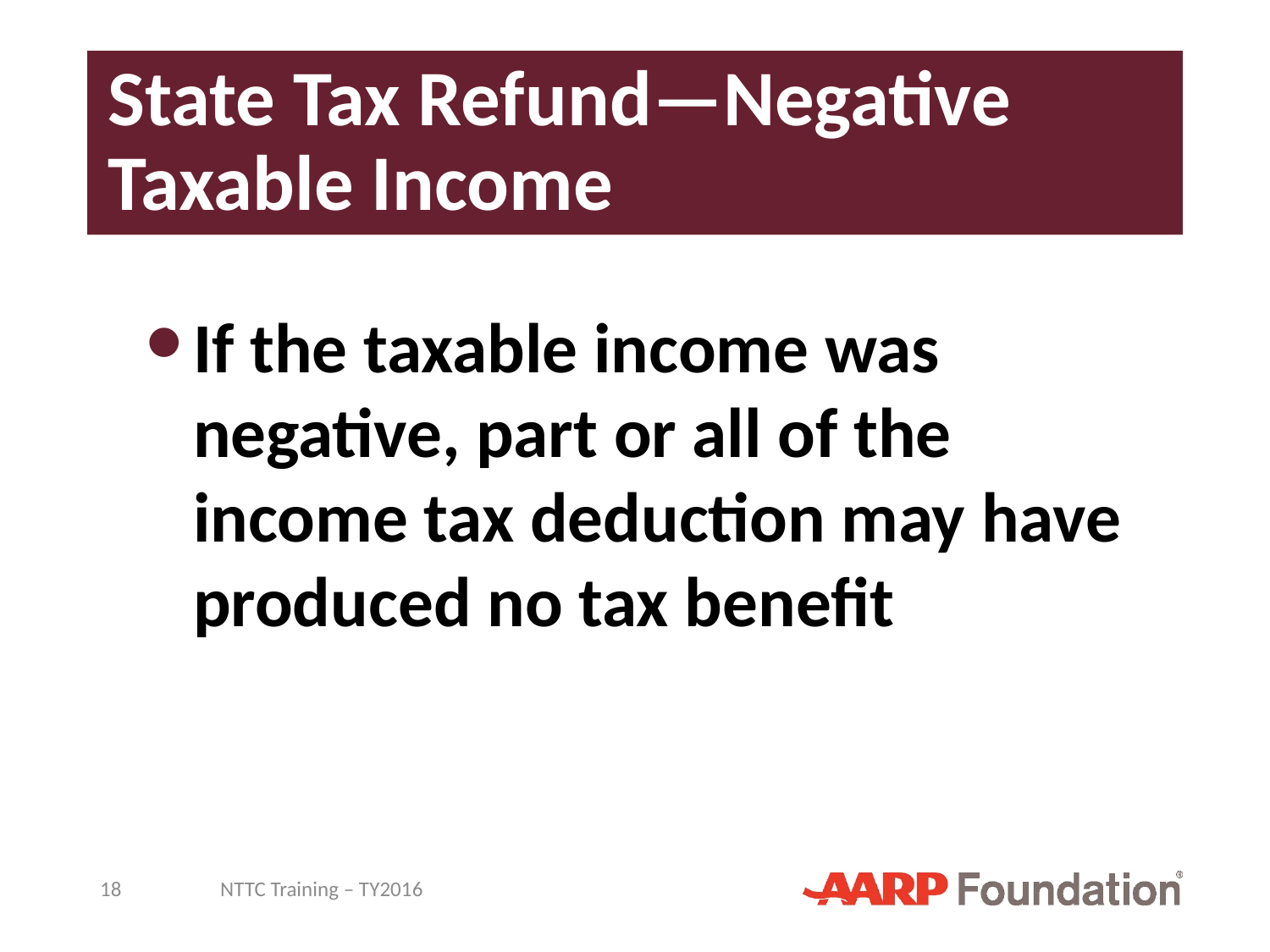

# State Tax Refund—Negative Taxable Income
If the taxable income was negative, part or all of the income tax deduction may have produced no tax benefit
18
NTTC Training – TY2016